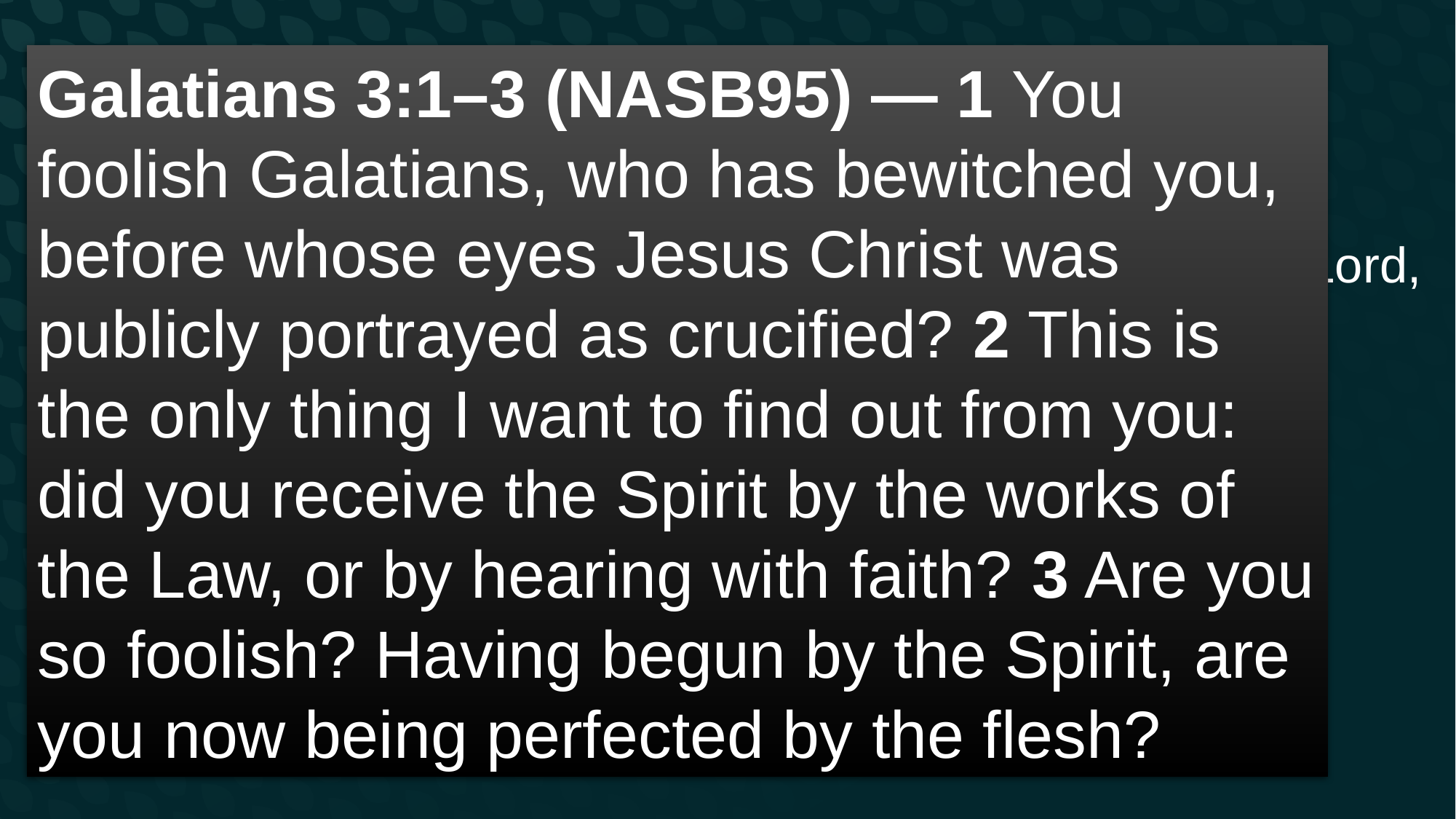

# How do I avoid capture?
Galatians 3:1–3 (NASB95) — 1 You foolish Galatians, who has bewitched you, before whose eyes Jesus Christ was publicly portrayed as crucified? 2 This is the only thing I want to find out from you: did you receive the Spirit by the works of the Law, or by hearing with faith? 3 Are you so foolish? Having begun by the Spirit, are you now being perfected by the flesh?
Col 2:6 Therefore as you have received Christ Jesus the Lord, so walk in Him,

You received Christ by grace, and must walk with him by grace.

When we don't walk by grace we lose our zeal